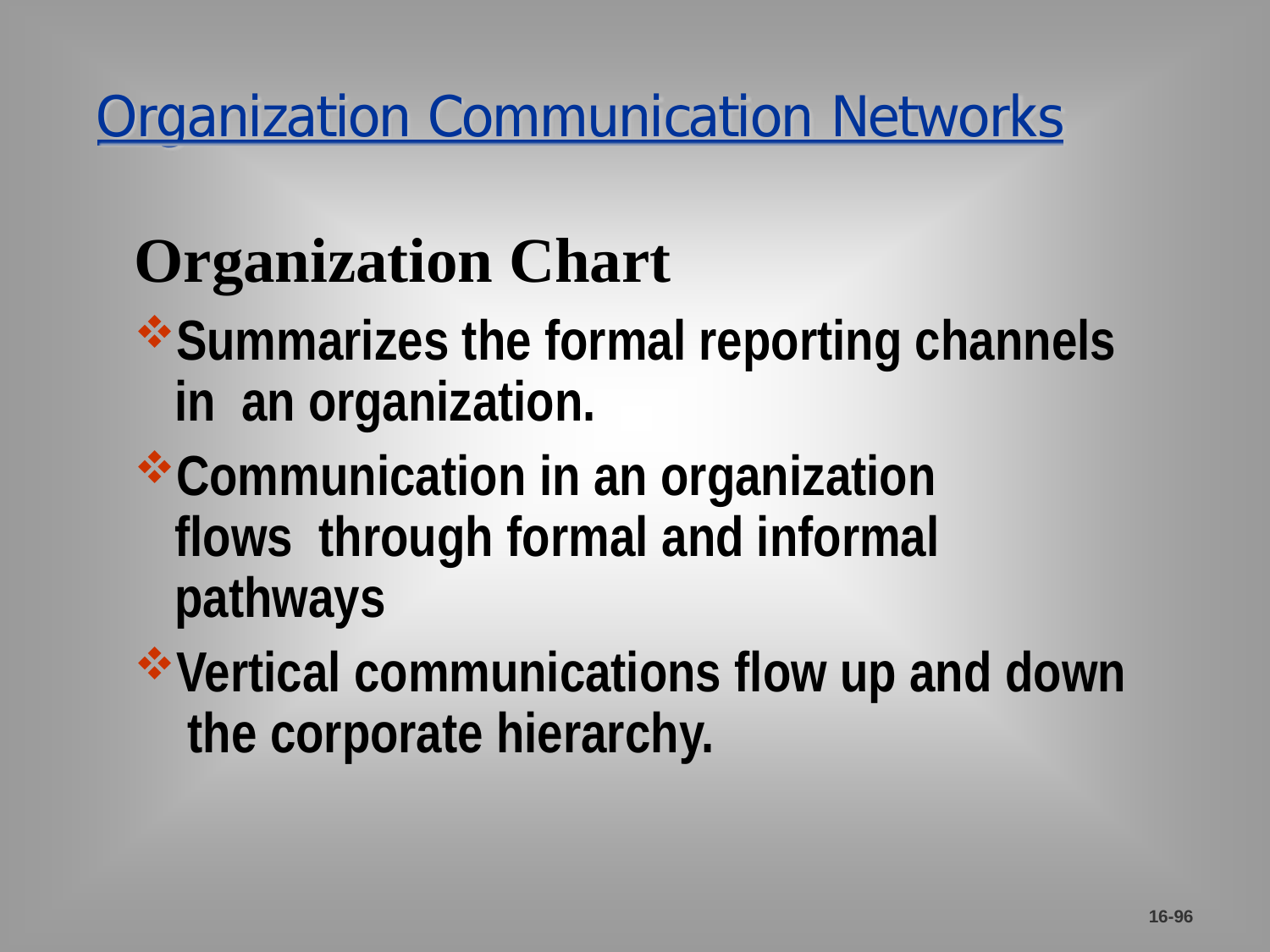

Organization Communication Networks

# Organization Chart
Summarizes the formal reporting channels in  an organization.
Communication in an organization flows  through formal and informal pathways
Vertical communications flow up and down  the corporate hierarchy.
16-96